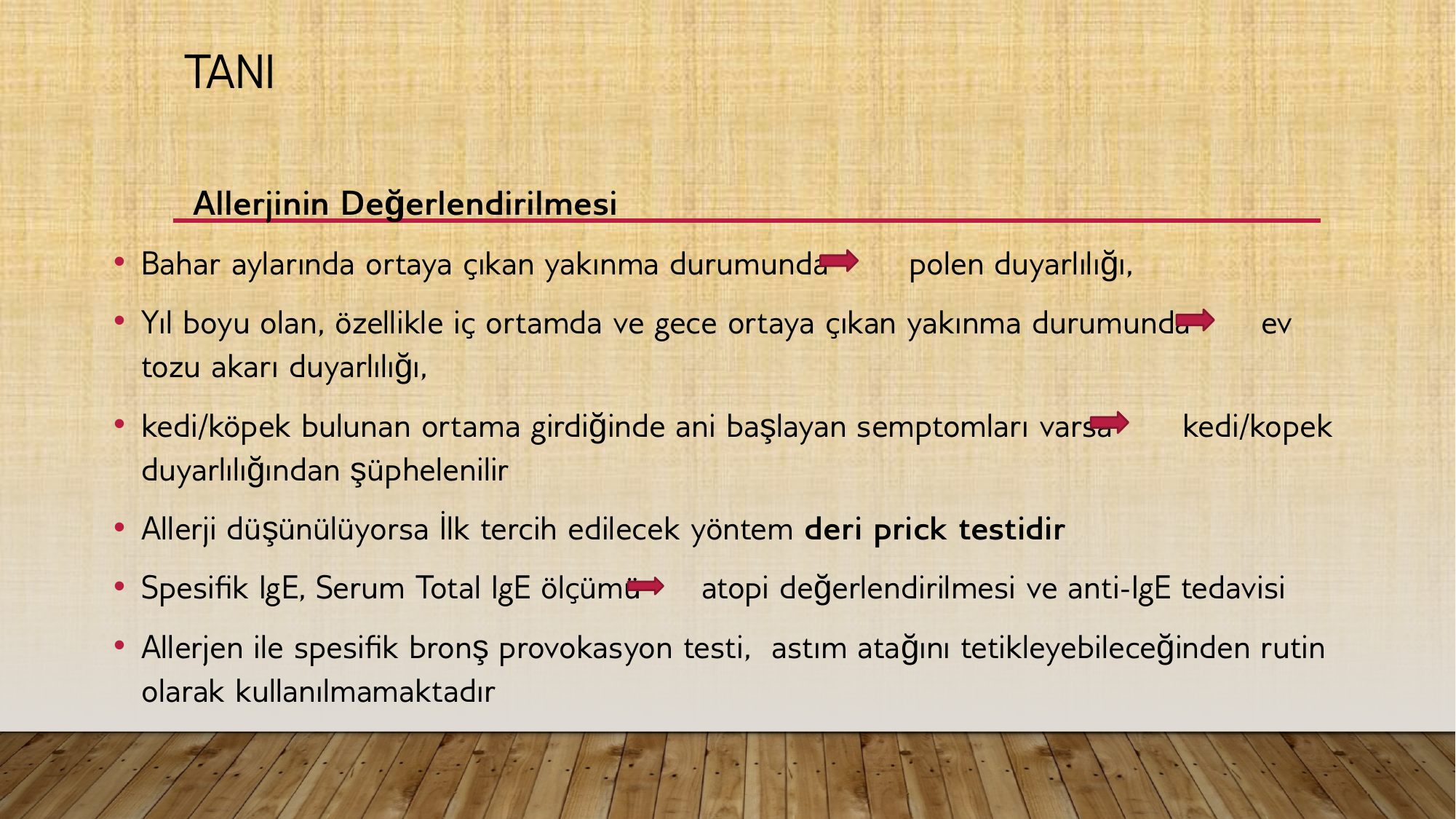

# tanı
       Allerjinin Değerlendirilmesi
Bahar aylarında ortaya çıkan yakınma durumunda        polen duyarlılığı,
Yıl boyu olan, özellikle iç ortamda ve gece ortaya çıkan yakınma durumunda       ev tozu akarı duyarlılığı,
kedi/köpek bulunan ortama girdiğinde ani başlayan semptomları varsa       kedi/kopek duyarlılığından şüphelenilir
Allerji düşünülüyorsa İlk tercih edilecek yöntem deri prick testidir
Spesifik IgE, Serum Total IgE ölçümü      atopi değerlendirilmesi ve anti-IgE tedavisi
Allerjen ile spesifik bronş provokasyon testi,  astım atağını tetikleyebileceğinden rutin olarak kullanılmamaktadır